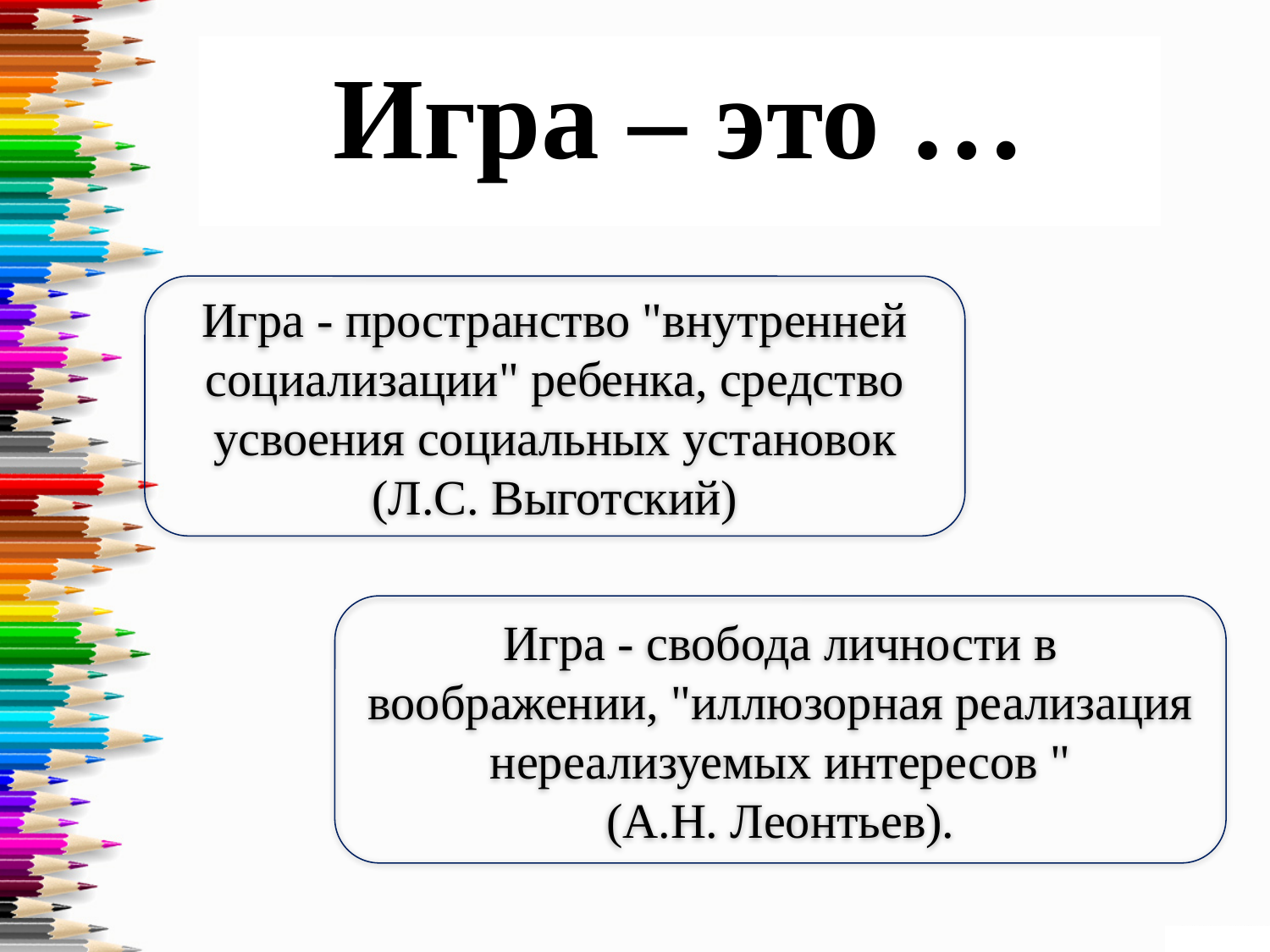

Игра – это …
Игра - пространство "внутренней социализации" ребенка, средство усвоения социальных установок (Л.С. Выготский)
Игра - свобода личности в воображении, "иллюзорная реализация нереализуемых интересов "
(А.Н. Леонтьев).